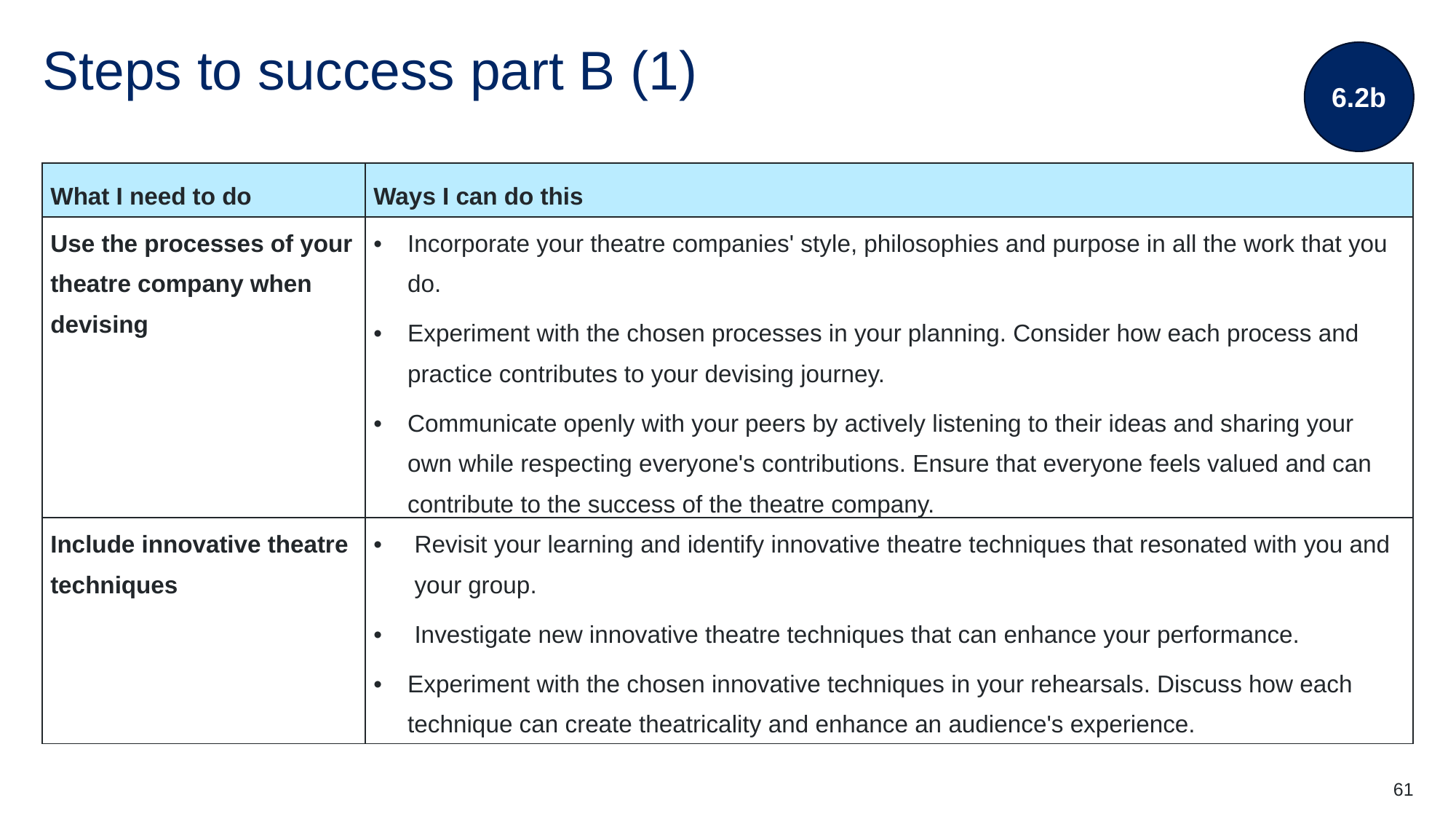

6.2b
# Steps to success part B (1)
| What I need to do | Ways I can do this |
| --- | --- |
| Use the processes of your theatre company when devising | Incorporate your theatre companies' style, philosophies and purpose in all the work that you do. Experiment with the chosen processes in your planning. Consider how each process and practice contributes to your devising journey. Communicate openly with your peers by actively listening to their ideas and sharing your own while respecting everyone's contributions. Ensure that everyone feels valued and can contribute to the success of the theatre company. |
| Include innovative theatre techniques | Revisit your learning and identify innovative theatre techniques that resonated with you and your group. Investigate new innovative theatre techniques that can enhance your performance. Experiment with the chosen innovative techniques in your rehearsals. Discuss how each technique can create theatricality and enhance an audience's experience. |
61